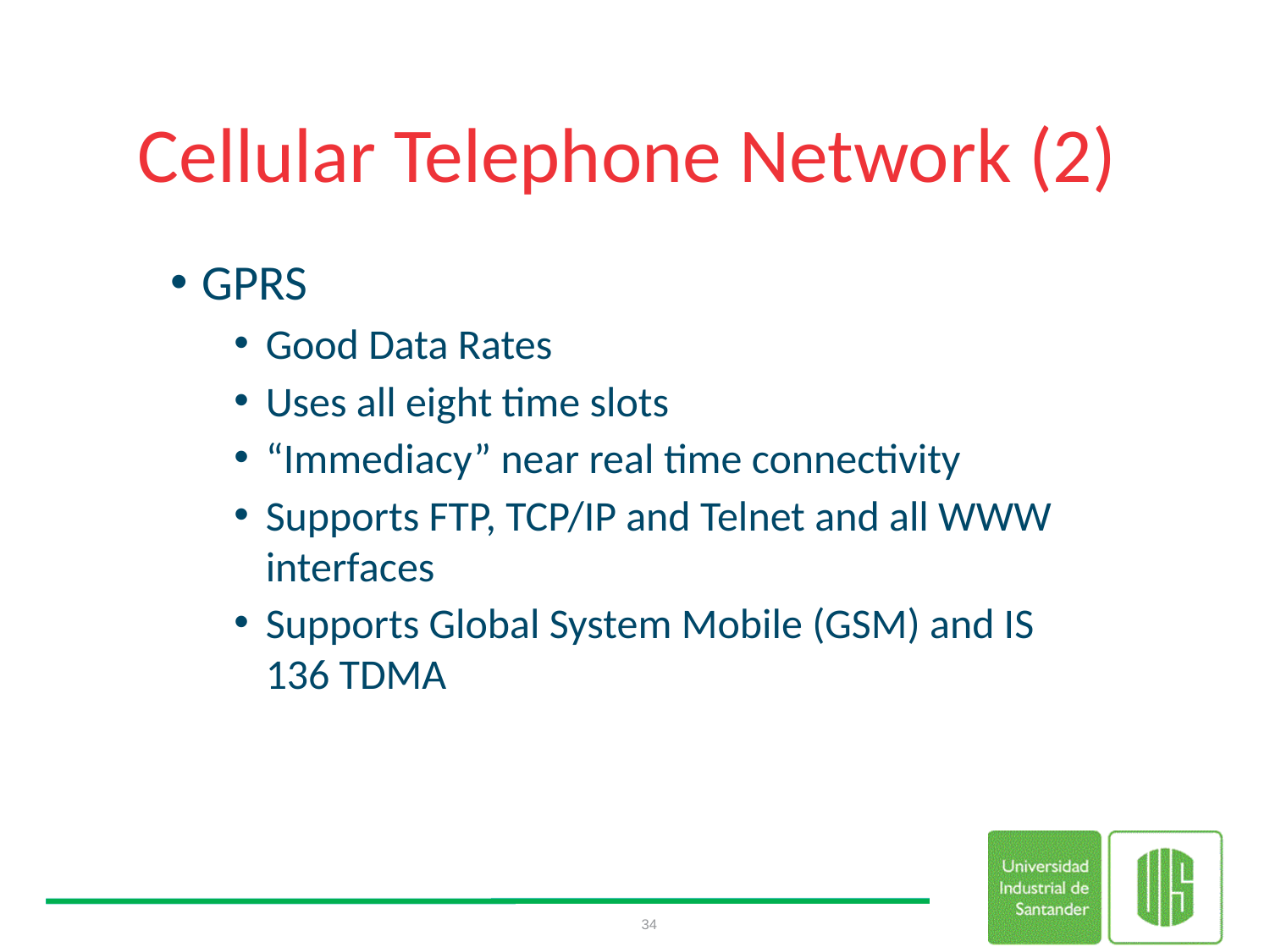

# Cellular Telephone Network (2)
GPRS
Good Data Rates
Uses all eight time slots
“Immediacy” near real time connectivity
Supports FTP, TCP/IP and Telnet and all WWW interfaces
Supports Global System Mobile (GSM) and IS 136 TDMA
34